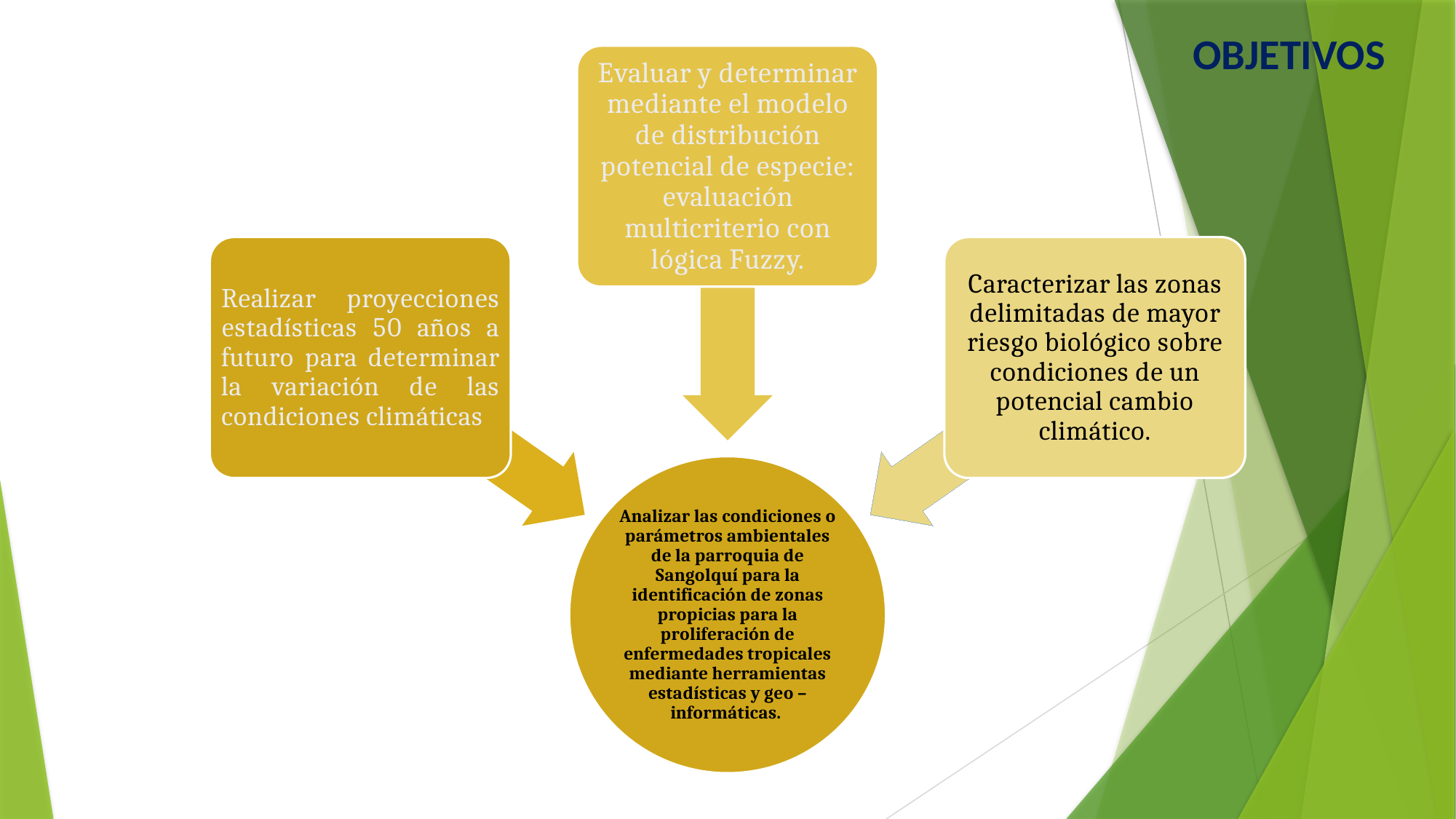

# OBJETIVOS

Evaluar y determinar mediante el modelo de distribución potencial de especie: evaluación multicriterio con lógica Fuzzy.

Realizar proyecciones estadísticas 50 años a futuro para determinar la variación de las condiciones climáticas

Caracterizar las zonas delimitadas de mayor riesgo biológico sobre condiciones de un potencial cambio climático.

Analizar las condiciones o parámetros ambientales de la parroquia de Sangolquí para la identificación de zonas propicias para la proliferación de enfermedades tropicales mediante herramientas estadísticas y geo – informáticas.